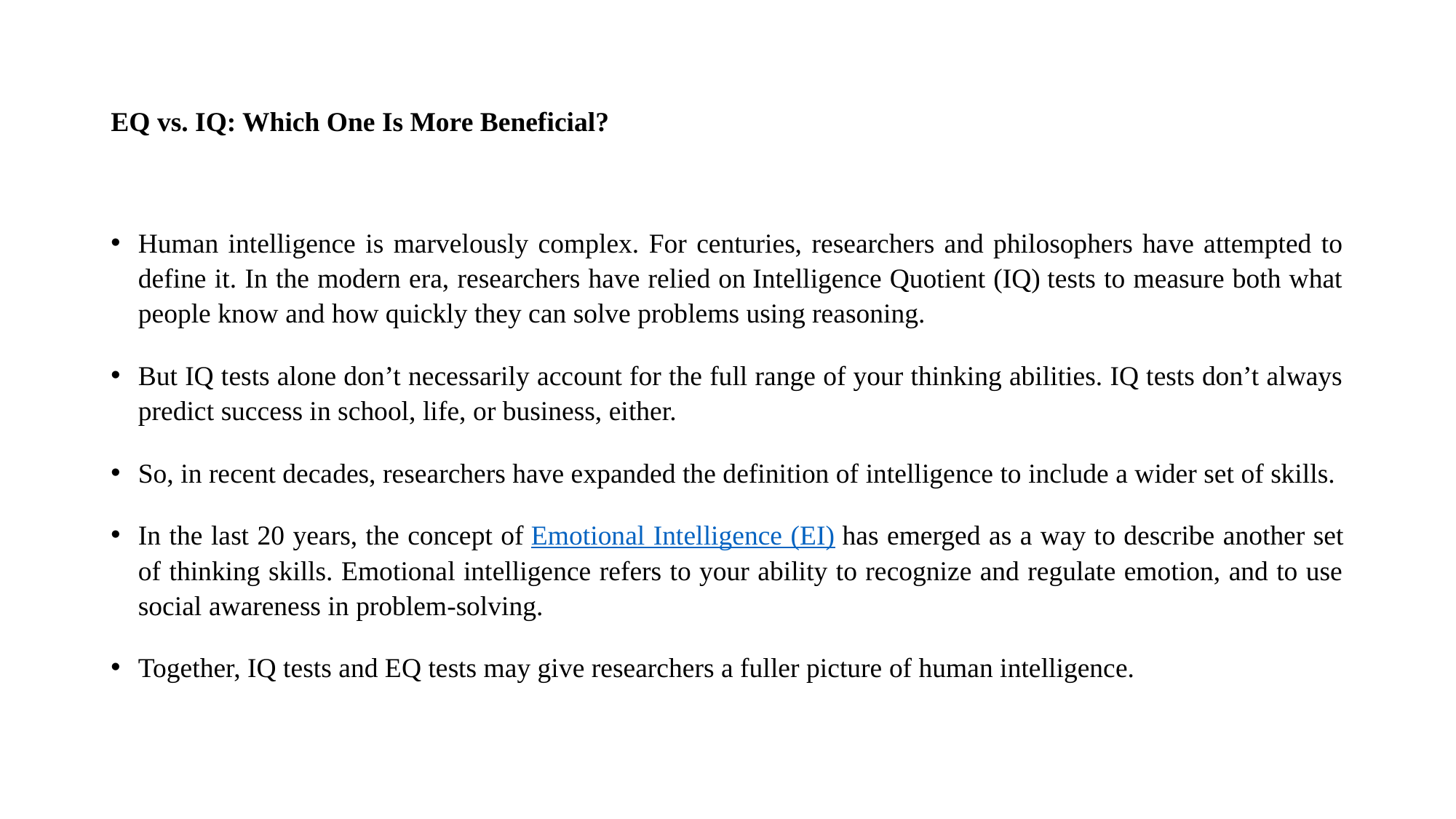

# EQ vs. IQ: Which One Is More Beneficial?
Human intelligence is marvelously complex. For centuries, researchers and philosophers have attempted to define it. In the modern era, researchers have relied on Intelligence Quotient (IQ) tests to measure both what people know and how quickly they can solve problems using reasoning.
But IQ tests alone don’t necessarily account for the full range of your thinking abilities. IQ tests don’t always predict success in school, life, or business, either.
So, in recent decades, researchers have expanded the definition of intelligence to include a wider set of skills.
In the last 20 years, the concept of Emotional Intelligence (EI) has emerged as a way to describe another set of thinking skills. Emotional intelligence refers to your ability to recognize and regulate emotion, and to use social awareness in problem-solving.
Together, IQ tests and EQ tests may give researchers a fuller picture of human intelligence.